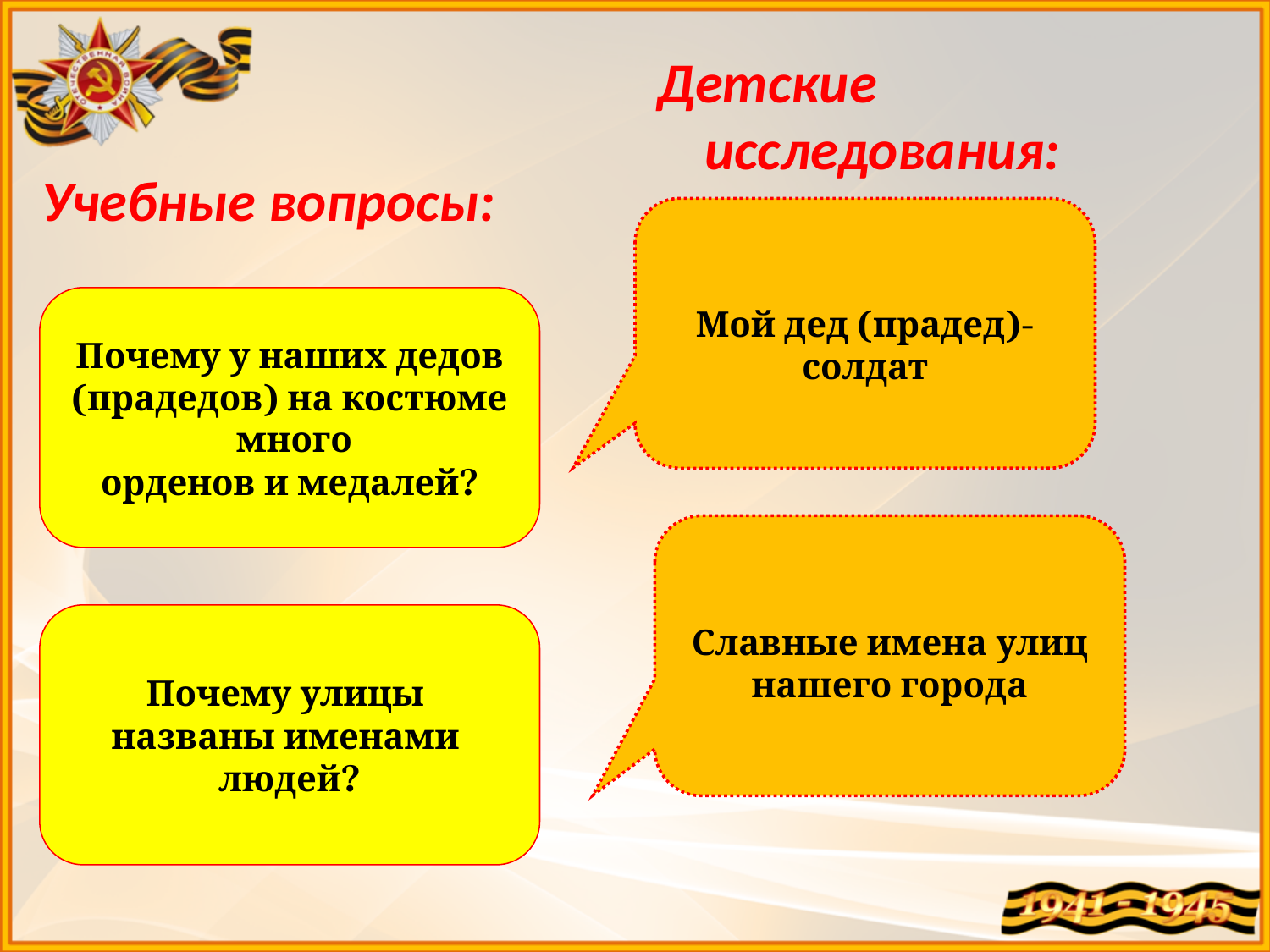

Детские исследования:
Учебные вопросы:

Мой дед (прадед)- солдат

Почему у наших дедов
(прадедов) на костюме
 много
орденов и медалей?

Славные имена улиц
нашего города
Почему улицы
названы именами
людей?